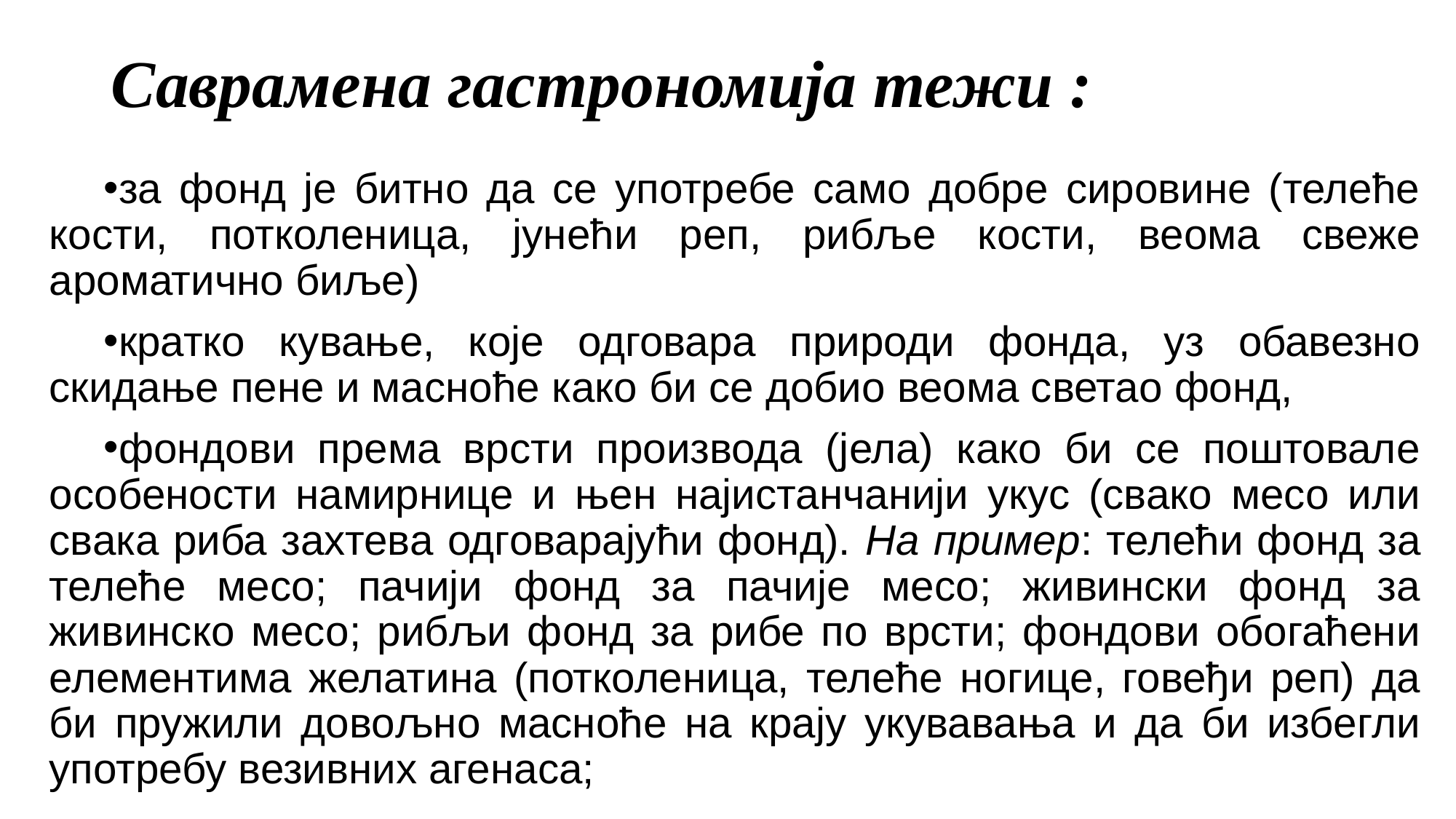

# Саврамена гастрономија тежи :
за фонд је битно да се употребе само добре сировине (телеће кости, потколеница, јунећи реп, рибље кости, веома свеже ароматично биље)
кратко кување, које одговара природи фонда, уз обавезно скидање пене и масноће како би се добио веома светао фонд,
фондови према врсти производа (јела) како би се поштовале особености намирнице и њен најистанчанији укус (свако месо или свака риба захтева одговарајући фонд). На пример: телећи фонд за телеће месо; пачији фонд за пачије месо; живински фонд за живинско месо; рибљи фонд за рибе по врсти; фондови обогаћени елементима желатина (потколеница, телеће ногице, говеђи реп) да би пружили довољно масноће на крају укувавања и да би избегли употребу везивних агенаса;